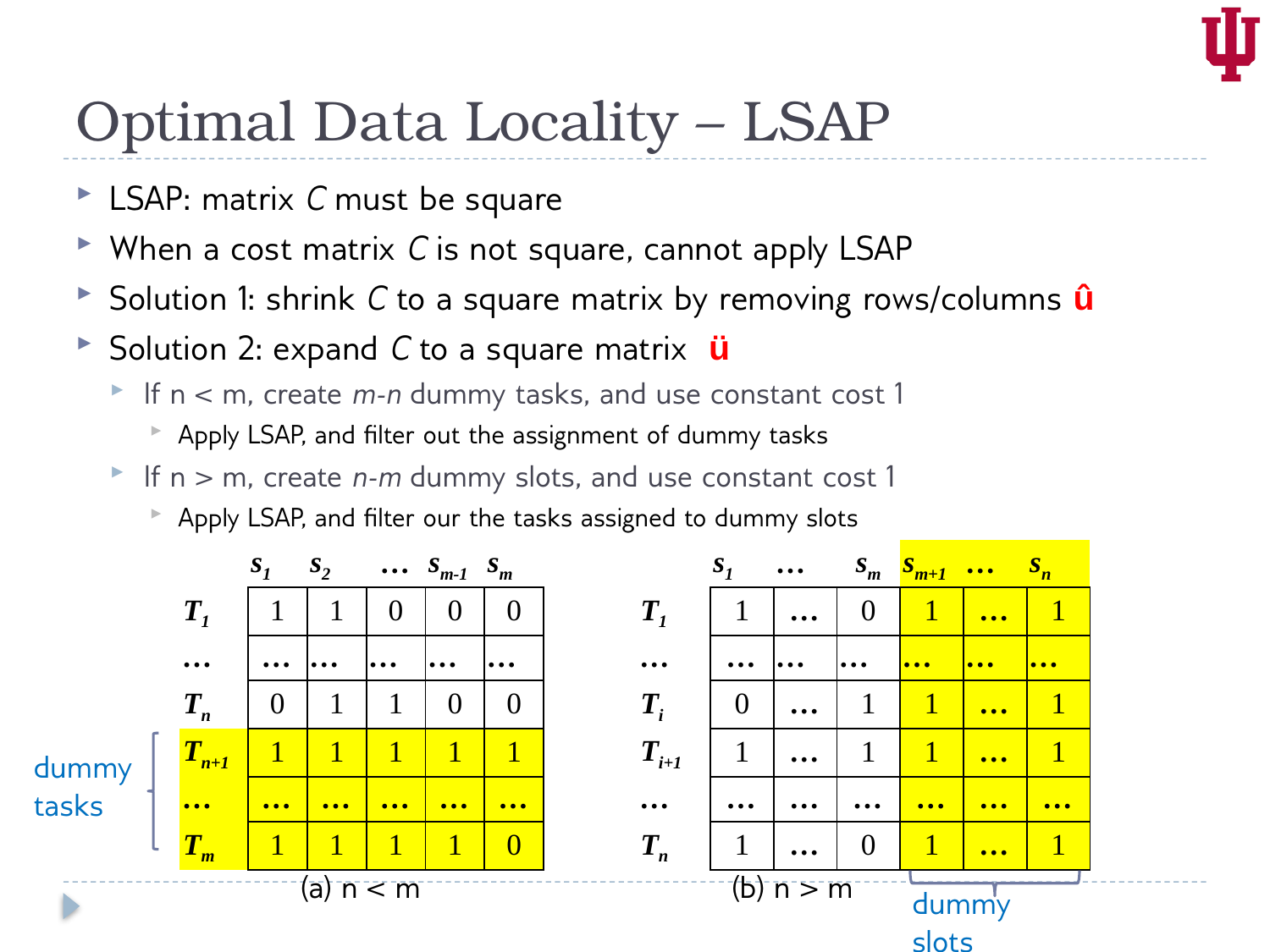

# Optimal Data Locality – LSAP
LSAP: matrix C must be square
When a cost matrix C is not square, cannot apply LSAP
Solution 1: shrink C to a square matrix by removing rows/columns û
Solution 2: expand C to a square matrix  ü
If n < m, create m-n dummy tasks, and use constant cost 1
Apply LSAP, and filter out the assignment of dummy tasks
If n > m, create n-m dummy slots, and use constant cost 1
Apply LSAP, and filter our the tasks assigned to dummy slots
|  | s1 | s2 | … | sm-1 | sm |
| --- | --- | --- | --- | --- | --- |
| T1 | 1 | 1 | 0 | 0 | 0 |
| … | … | … | … | … | … |
| Tn | 0 | 1 | 1 | 0 | 0 |
| Tn+1 | 1 | 1 | 1 | 1 | 1 |
| … | … | … | … | … | … |
| Tm | 1 | 1 | 1 | 1 | 0 |
|  | s1 | … | sm | sm+1 | … | sn |
| --- | --- | --- | --- | --- | --- | --- |
| T1 | 1 | … | 0 | 1 | … | 1 |
| … | … | … | … | … | … | … |
| Ti | 0 | … | 1 | 1 | … | 1 |
| Ti+1 | 1 | … | 1 | 1 | … | 1 |
| … | … | … | … | … | … | … |
| Tn | 1 | … | 0 | 1 | … | 1 |

dummy
tasks

(a) n < m
(b) n > m
dummy slots